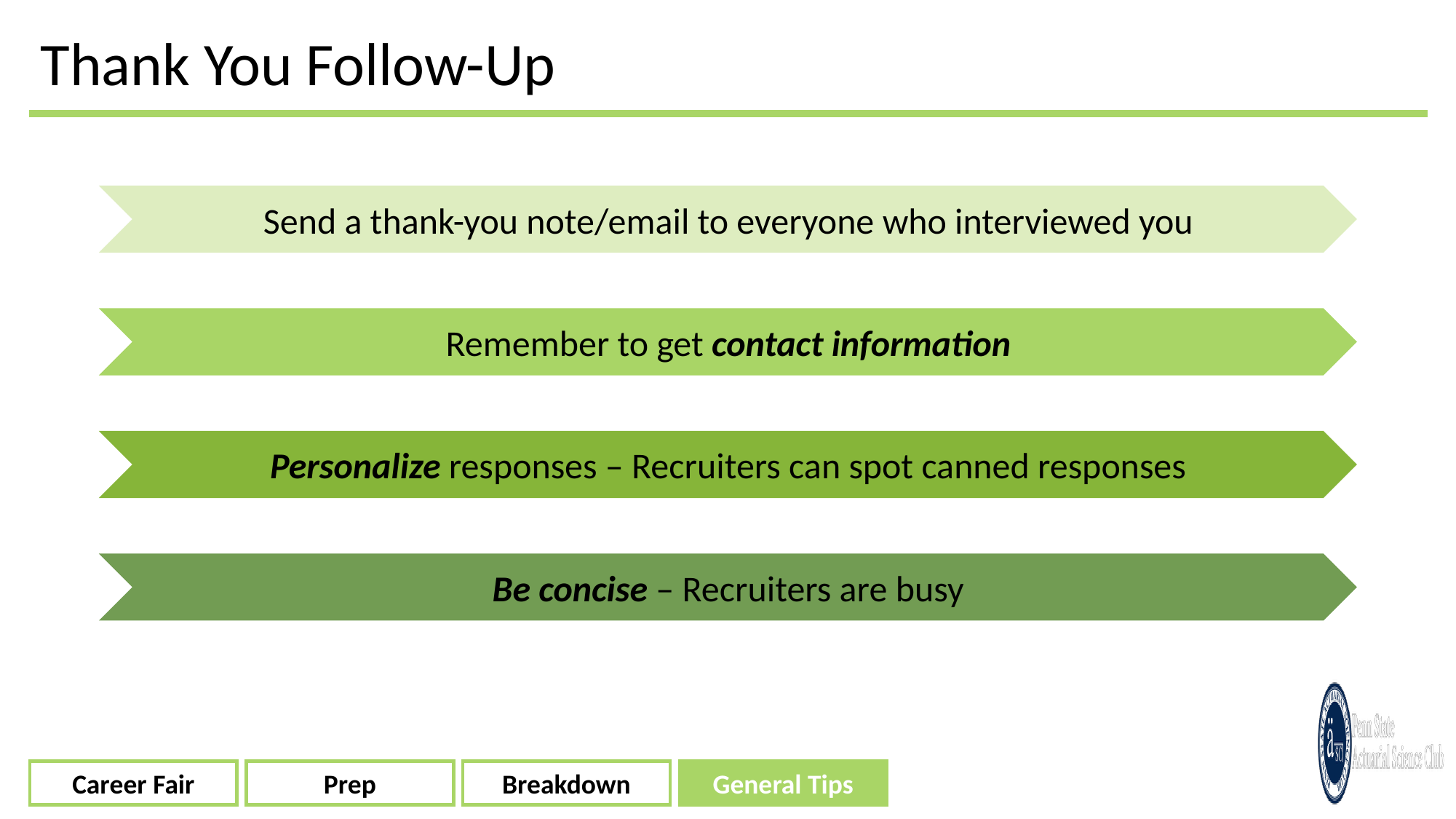

# Thank You Follow-Up
Send a thank-you note/email to everyone who interviewed you
Remember to get contact information
Personalize responses – Recruiters can spot canned responses
Be concise – Recruiters are busy
Career Fair
Prep
Breakdown
General Tips